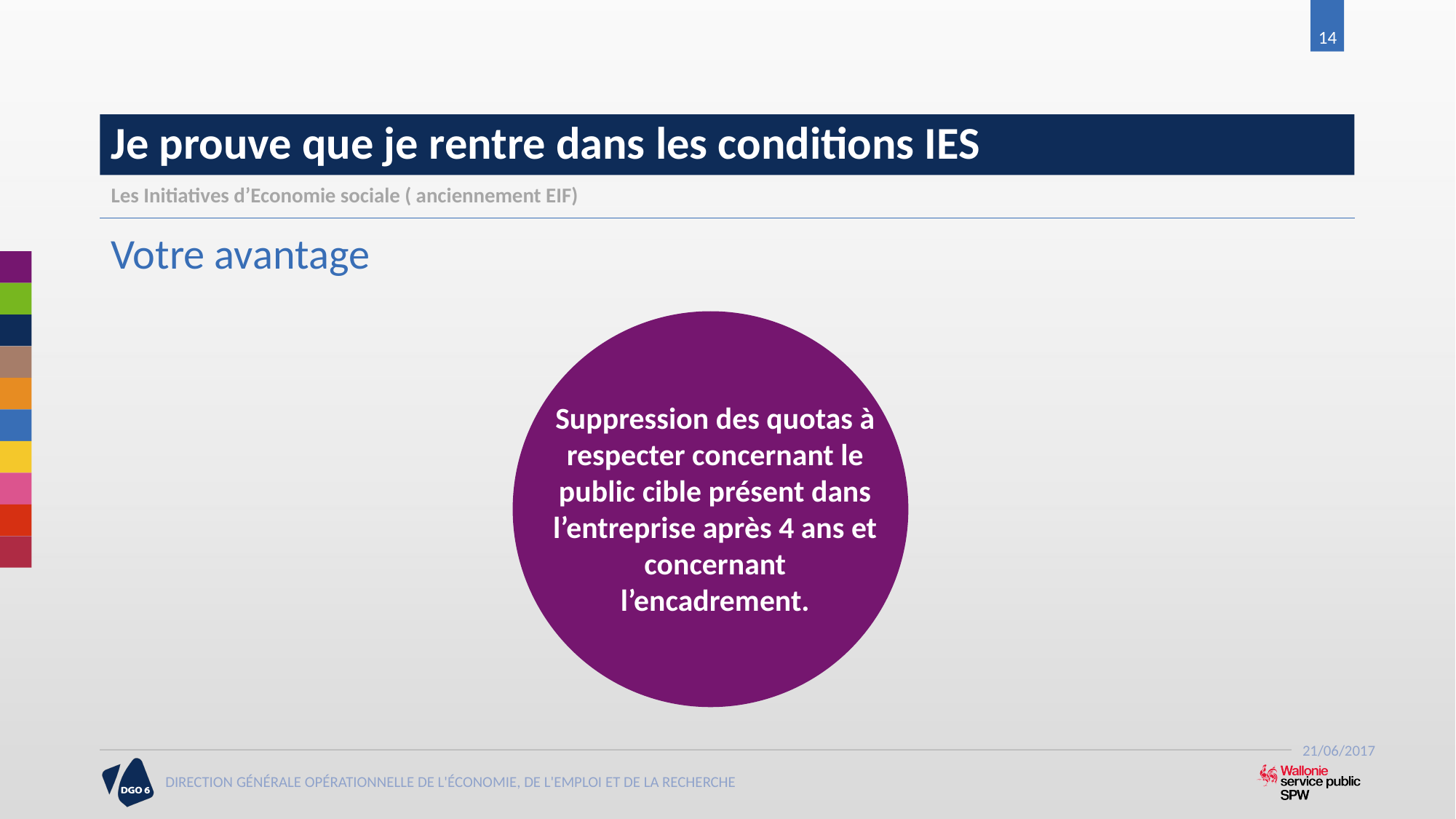

14
# Je prouve que je rentre dans les conditions IES
Les Initiatives d’Economie sociale ( anciennement EIF)
Votre avantage

Suppression des quotas à respecter concernant le public cible présent dans l’entreprise après 4 ans et concernant l’encadrement.
21/06/2017
DIRECTION GÉNÉRALE OPÉRATIONNELLE DE L'ÉCONOMIE, DE L'EMPLOI ET DE LA RECHERCHE